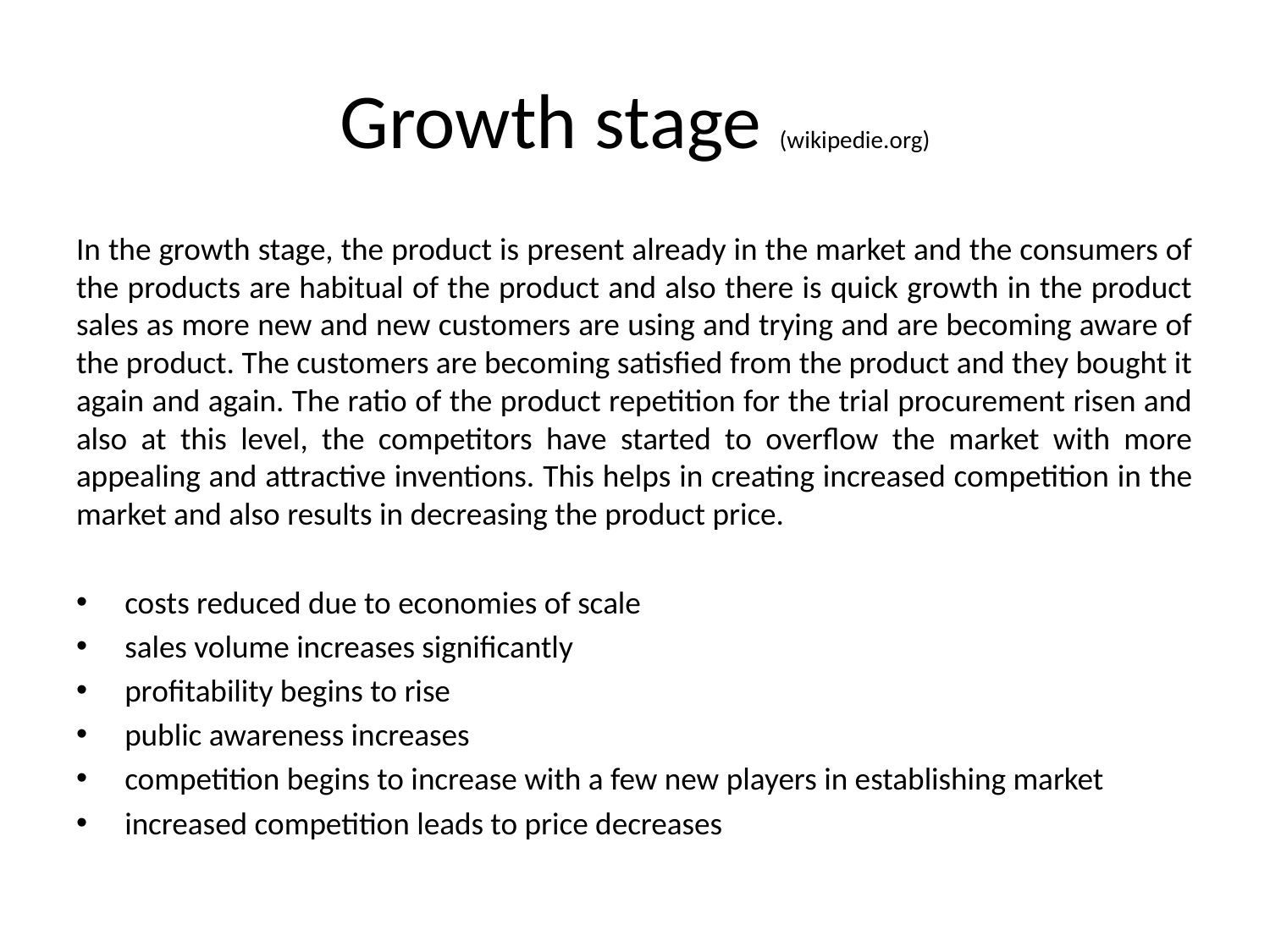

# Growth stage (wikipedie.org)
In the growth stage, the product is present already in the market and the consumers of the products are habitual of the product and also there is quick growth in the product sales as more new and new customers are using and trying and are becoming aware of the product. The customers are becoming satisfied from the product and they bought it again and again. The ratio of the product repetition for the trial procurement risen and also at this level, the competitors have started to overflow the market with more appealing and attractive inventions. This helps in creating increased competition in the market and also results in decreasing the product price.

costs reduced due to economies of scale
sales volume increases significantly
profitability begins to rise
public awareness increases
competition begins to increase with a few new players in establishing market
increased competition leads to price decreases